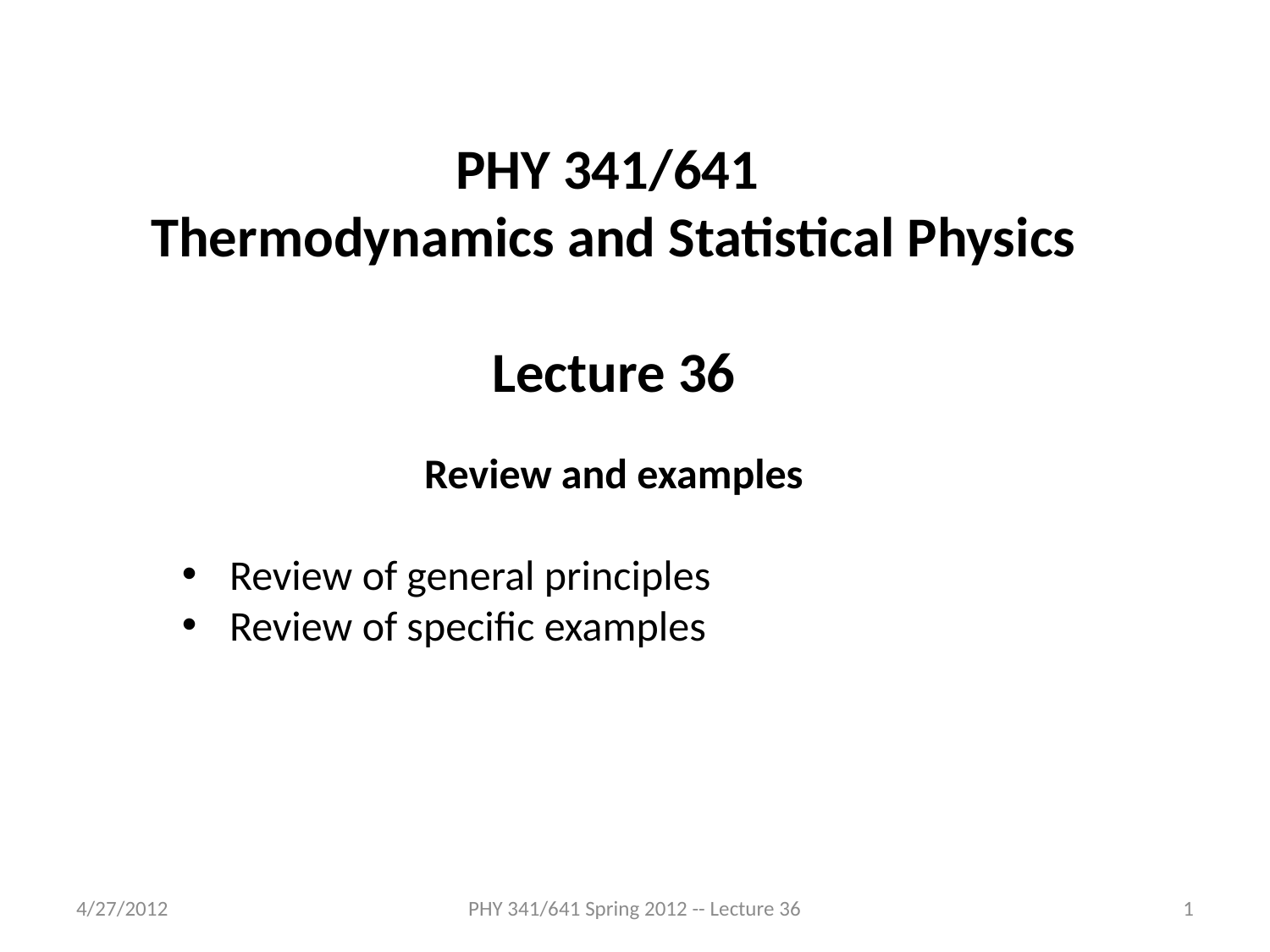

PHY 341/641
Thermodynamics and Statistical Physics

Lecture 36

Review and examples

Review of general principles
Review of specific examples

4/27/2012
PHY 341/641 Spring 2012 -- Lecture 36
1